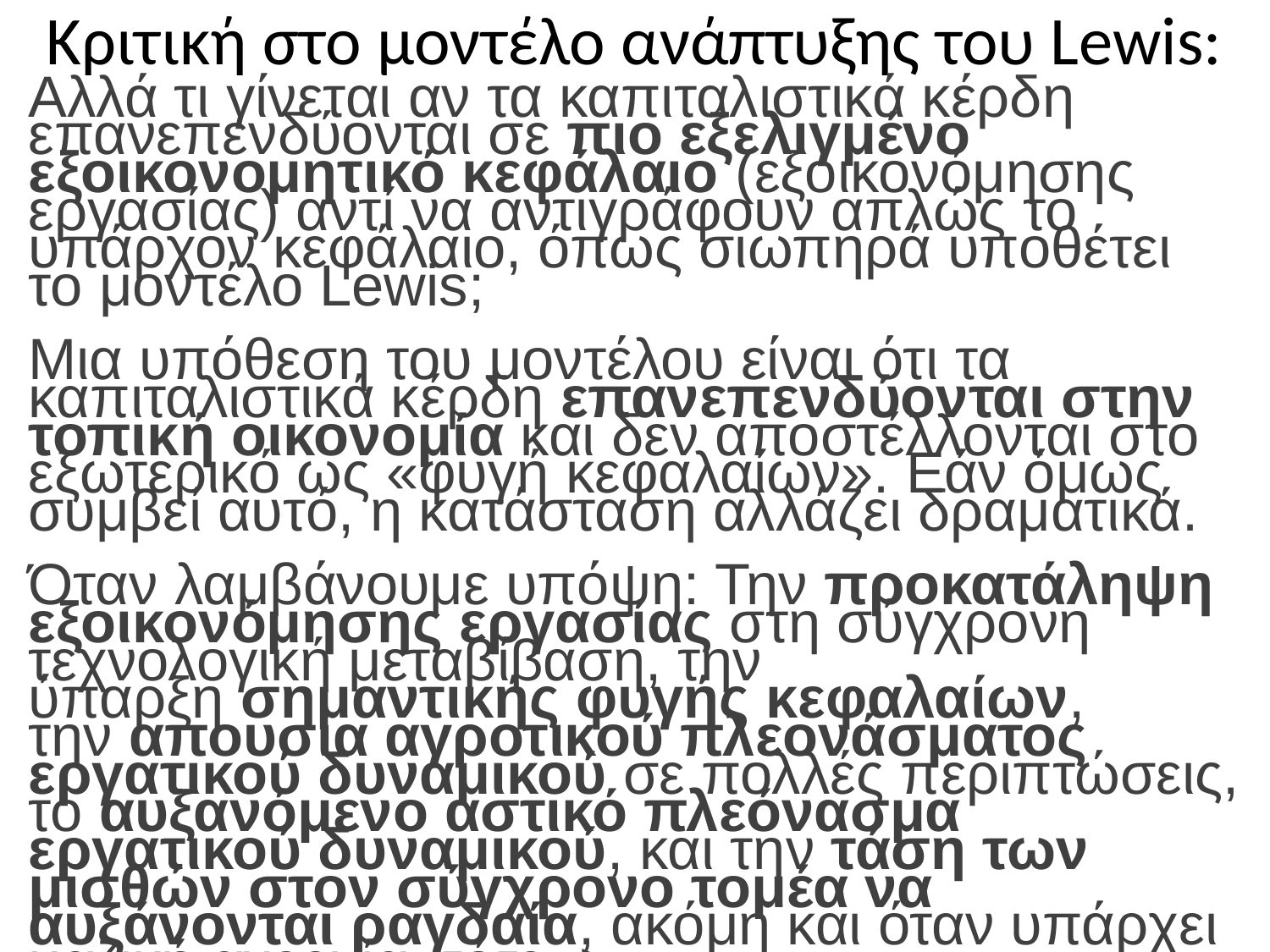

# Κριτική στο μοντέλο ανάπτυξης του Lewis:
Αλλά τι γίνεται αν τα καπιταλιστικά κέρδη επανεπενδύονται σε πιο εξελιγμένο εξοικονομητικό κεφάλαιο (εξοικονόμησης εργασίας) αντί να αντιγράφουν απλώς το υπάρχον κεφάλαιο, όπως σιωπηρά υποθέτει το μοντέλο Lewis;
Μια υπόθεση του μοντέλου είναι ότι τα καπιταλιστικά κέρδη επανεπενδύονται στην τοπική οικονομία και δεν αποστέλλονται στο εξωτερικό ως «φυγή κεφαλαίων». Εάν όμως συμβεί αυτό, η κατάσταση αλλάζει δραματικά.
Όταν λαμβάνουμε υπόψη: Την προκατάληψη εξοικονόμησης εργασίας στη σύγχρονη τεχνολογική μεταβίβαση, την ύπαρξη σημαντικής φυγής κεφαλαίων, την απουσία αγροτικού πλεονάσματος εργατικού δυναμικού σε πολλές περιπτώσεις, το αυξανόμενο αστικό πλεόνασμα εργατικού δυναμικού, και την τάση των μισθών στον σύγχρονο τομέα να αυξάνονται ραγδαία, ακόμη και όταν υπάρχει μαζική ανεργία, τότε ->